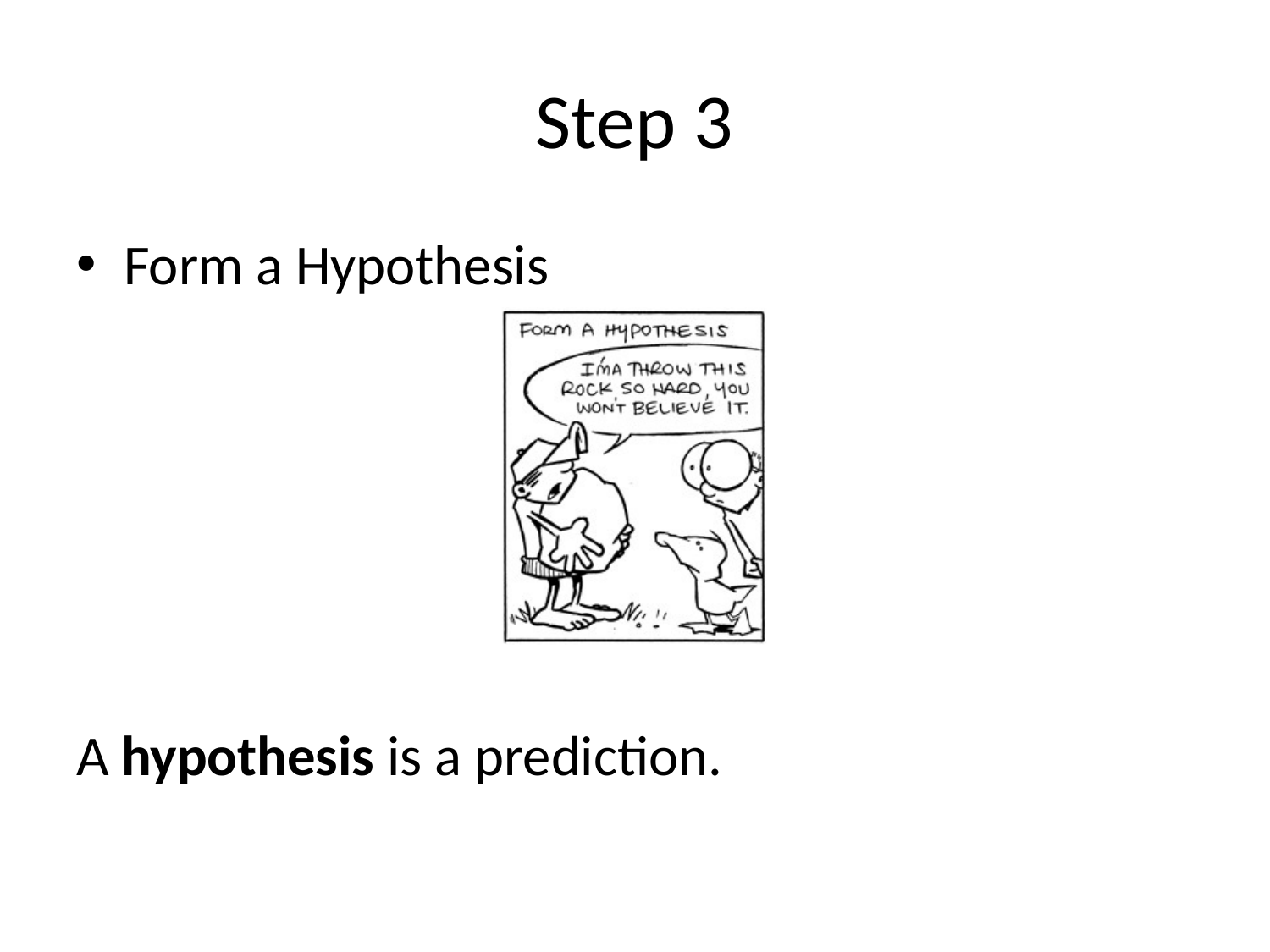

# Step 3
Form a Hypothesis

A hypothesis is a prediction.